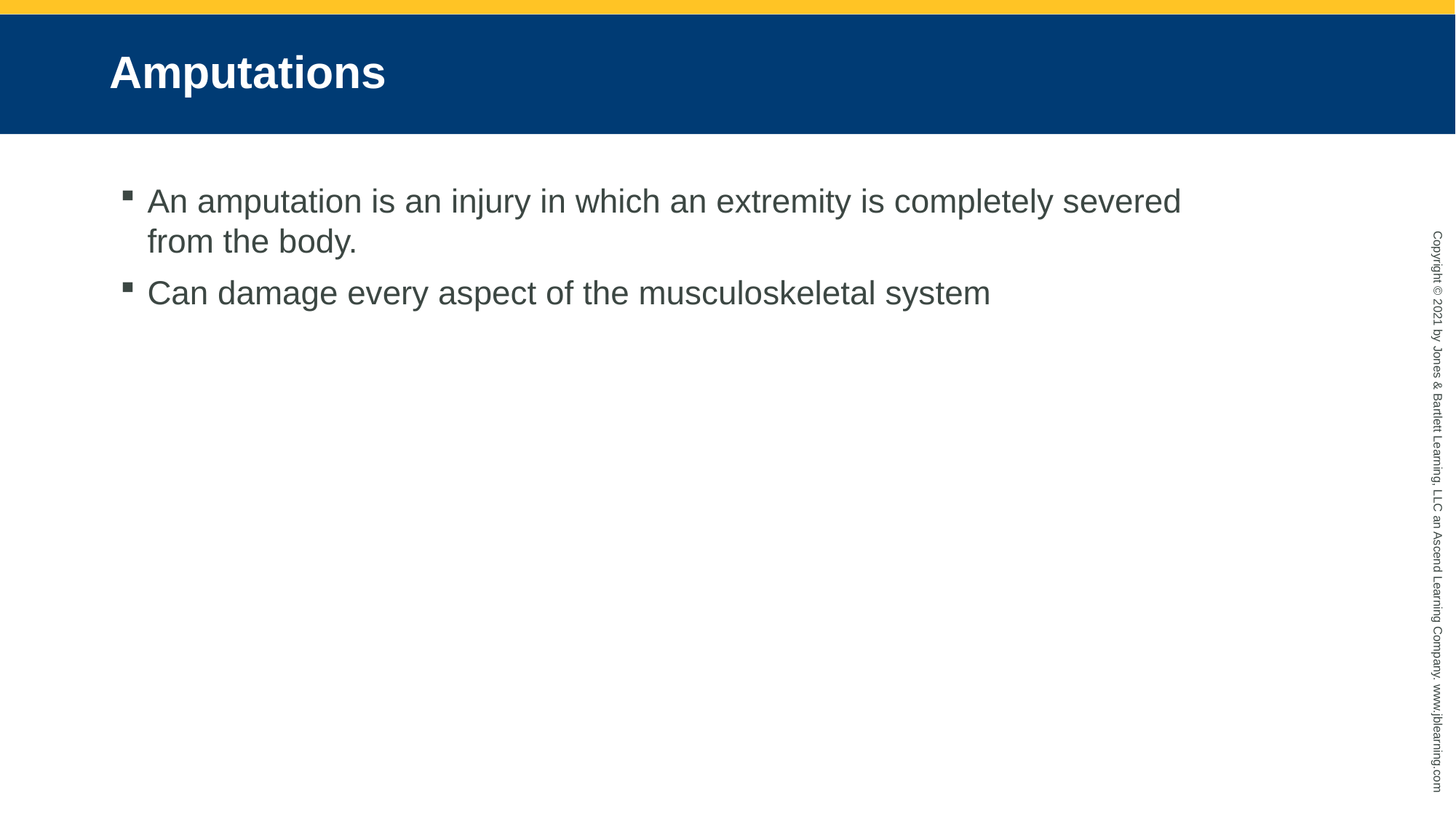

# Amputations
An amputation is an injury in which an extremity is completely severed from the body.
Can damage every aspect of the musculoskeletal system